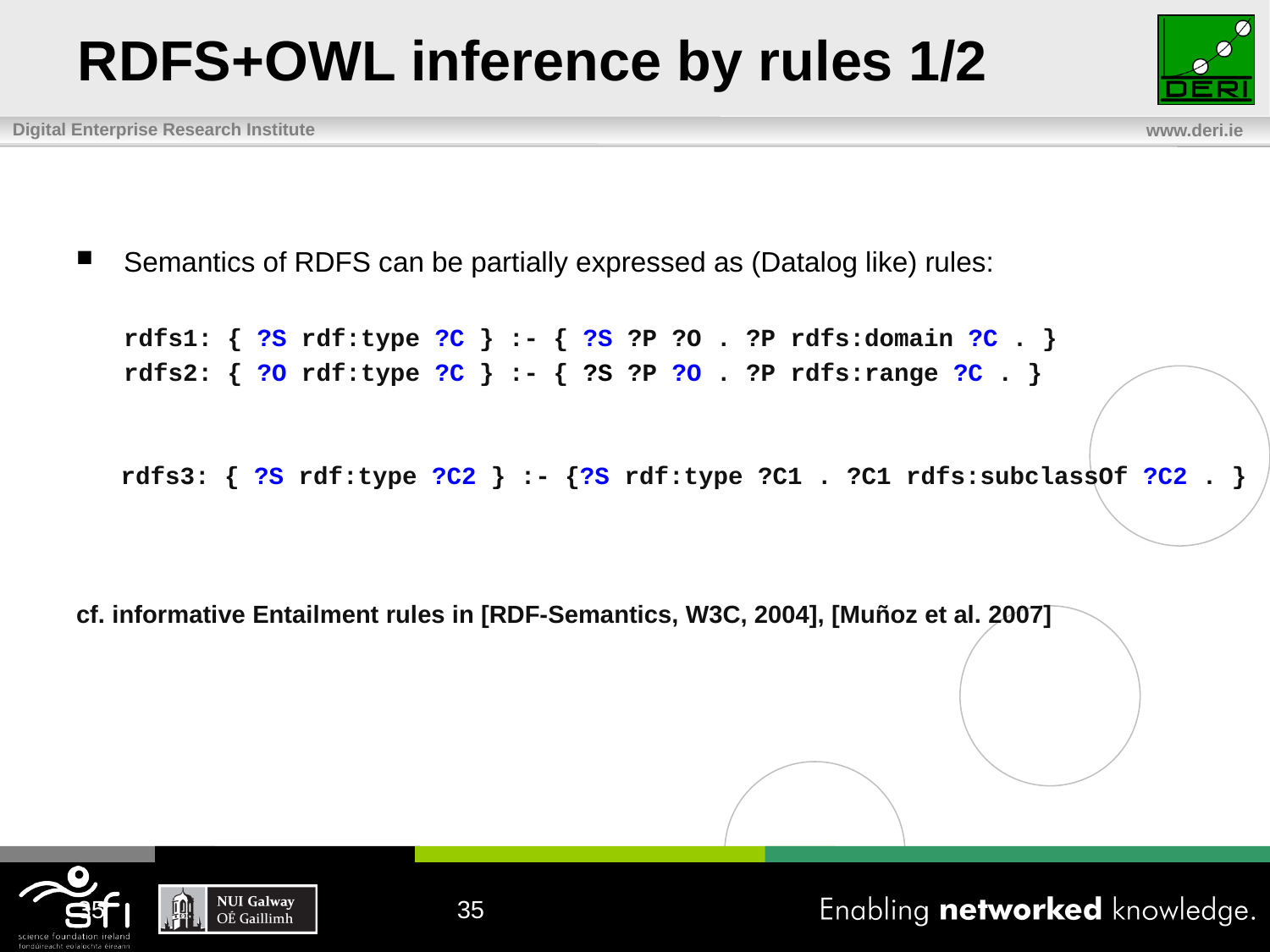

RDFS+OWL inference by rules 1/2

Semantics of RDFS can be partially expressed as (Datalog like) rules:

	rdfs1: { ?S rdf:type ?C } :- { ?S ?P ?O . ?P rdfs:domain ?C . }
	rdfs2: { ?O rdf:type ?C } :- { ?S ?P ?O . ?P rdfs:range ?C . }

   rdfs3: { ?S rdf:type ?C2 } :- {?S rdf:type ?C1 . ?C1 rdfs:subclassOf ?C2 . }

cf. informative Entailment rules in [RDF-Semantics, W3C, 2004], [Muñoz et al. 2007]

35
35
35